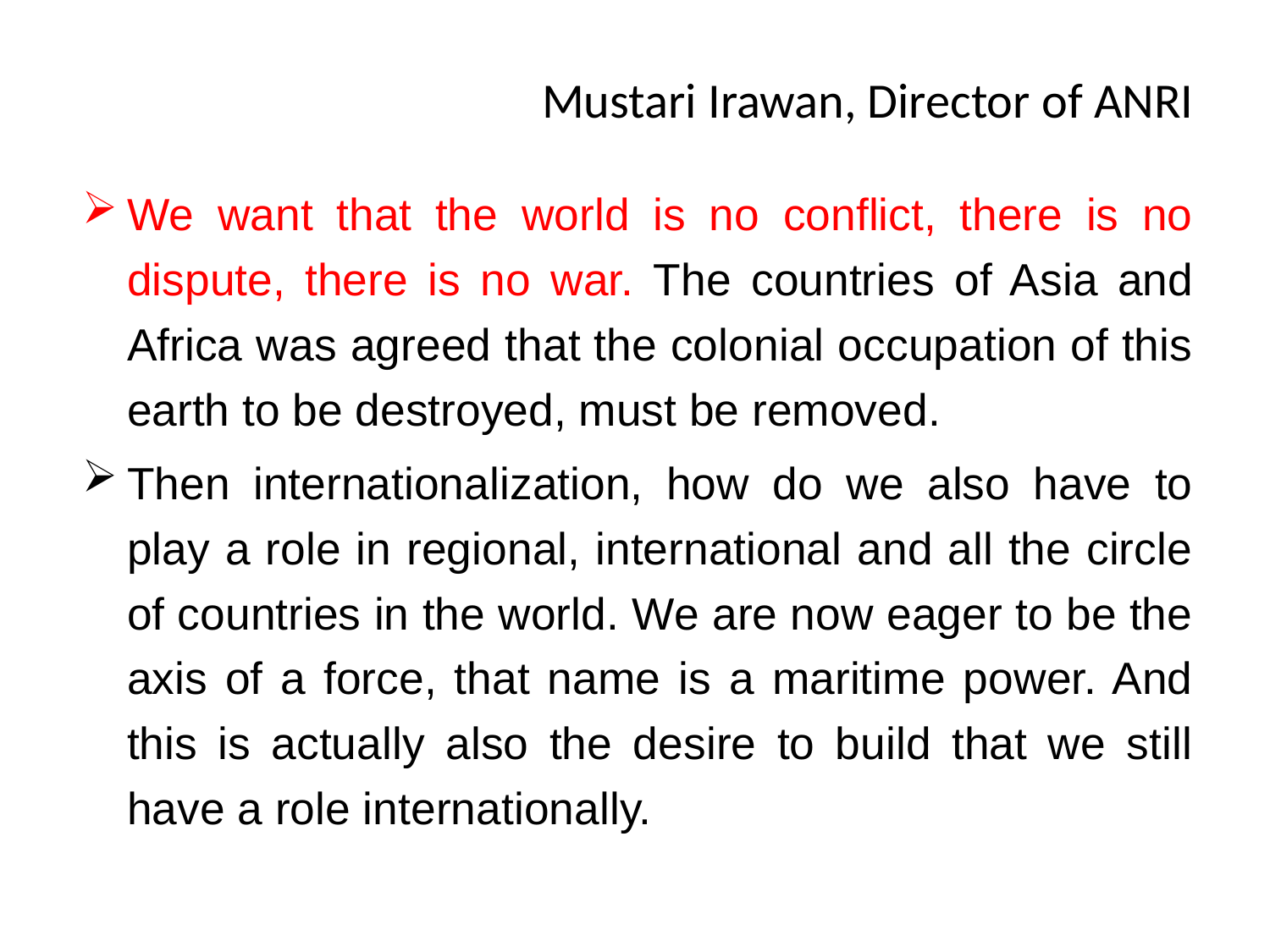

# Mustari Irawan, Director of ANRI
We want that the world is no conflict, there is no dispute, there is no war. The countries of Asia and Africa was agreed that the colonial occupation of this earth to be destroyed, must be removed.
Then internationalization, how do we also have to play a role in regional, international and all the circle of countries in the world. We are now eager to be the axis of a force, that name is a maritime power. And this is actually also the desire to build that we still have a role internationally.